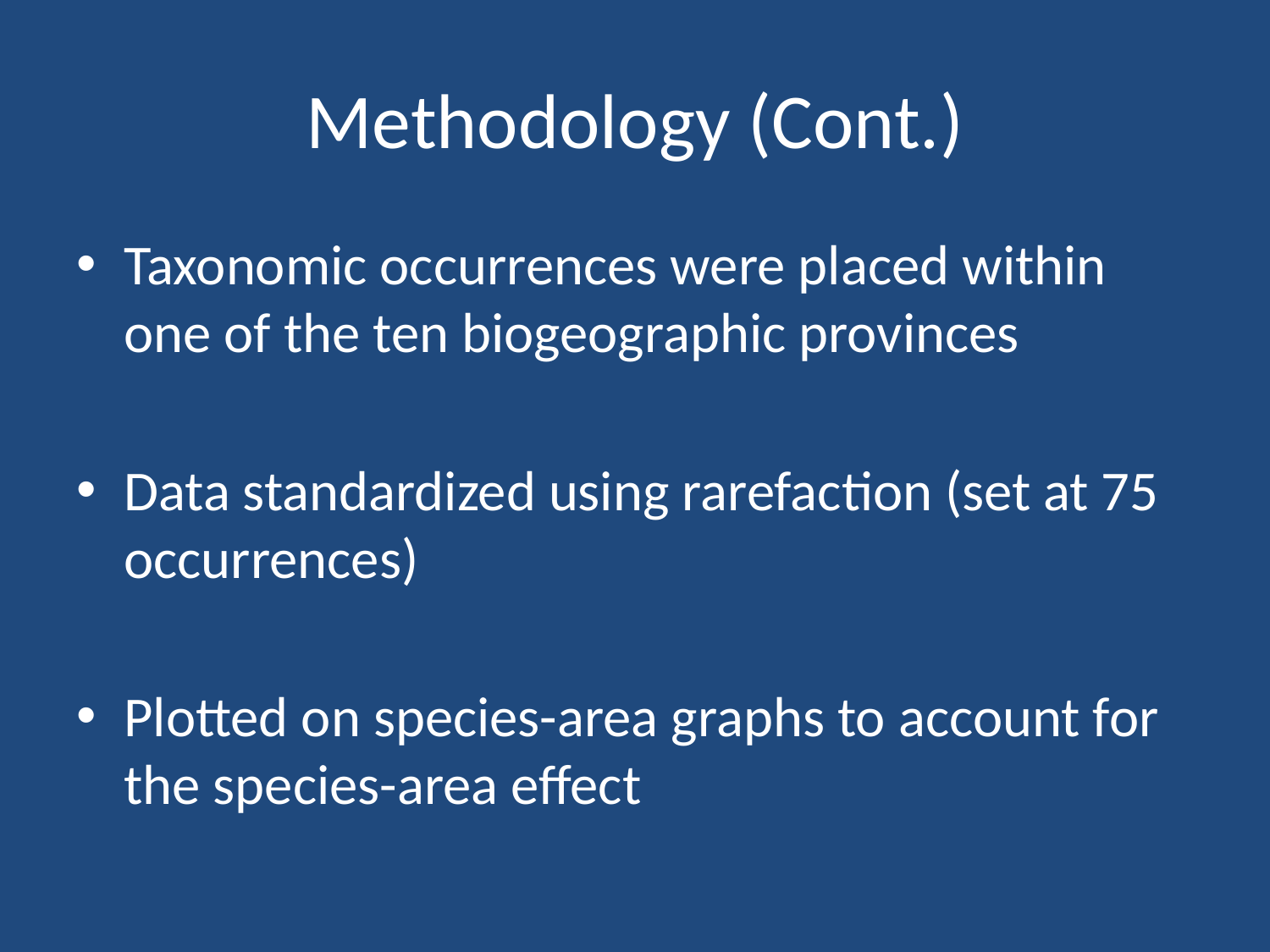

# Methodology (Cont.)
Taxonomic occurrences were placed within one of the ten biogeographic provinces

Data standardized using rarefaction (set at 75 occurrences)

Plotted on species-area graphs to account for the species-area effect